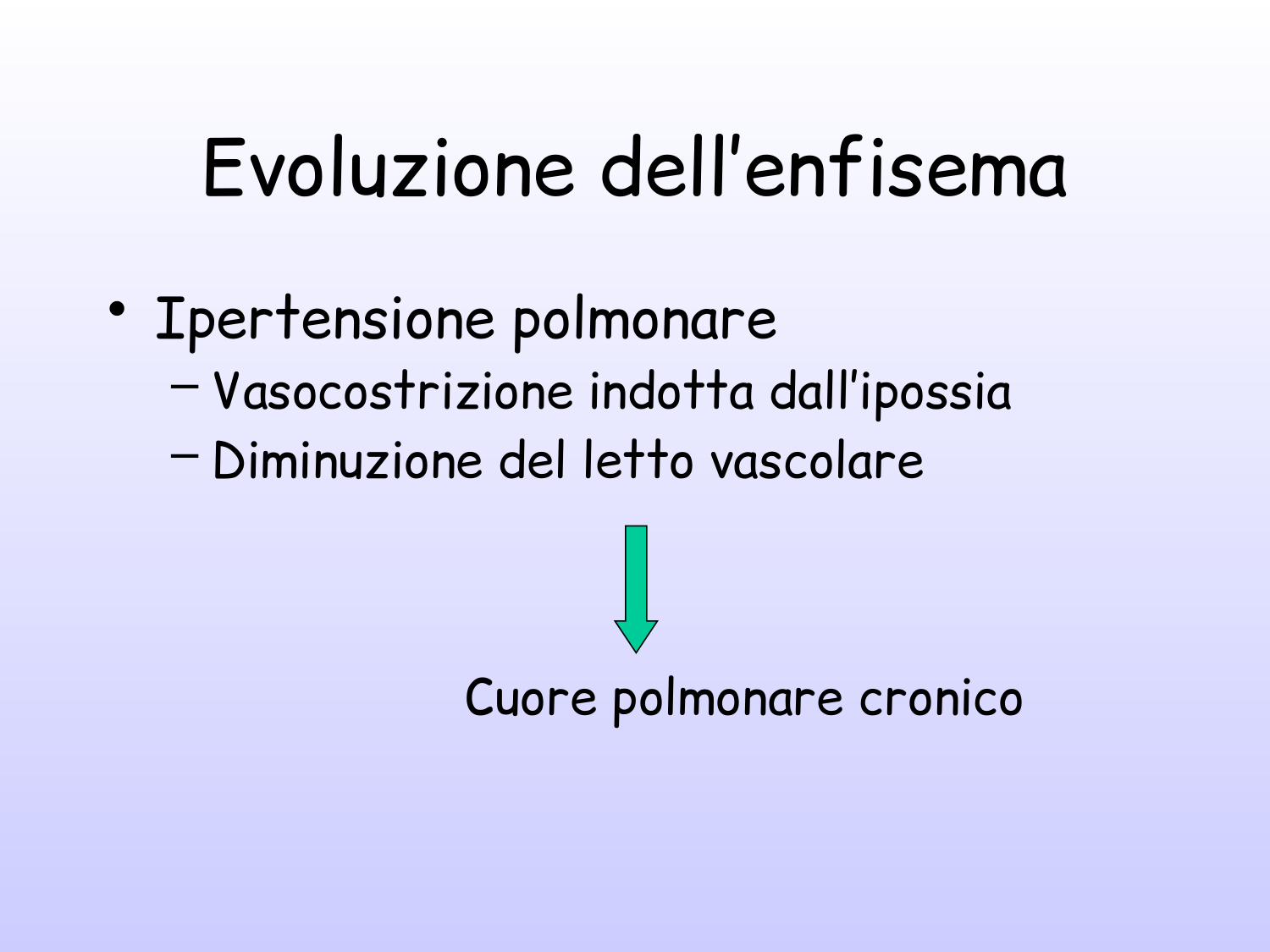

# Evoluzione dell’enfisema
Ipertensione polmonare
Vasocostrizione indotta dall’ipossia
Diminuzione del letto vascolare

			Cuore polmonare cronico